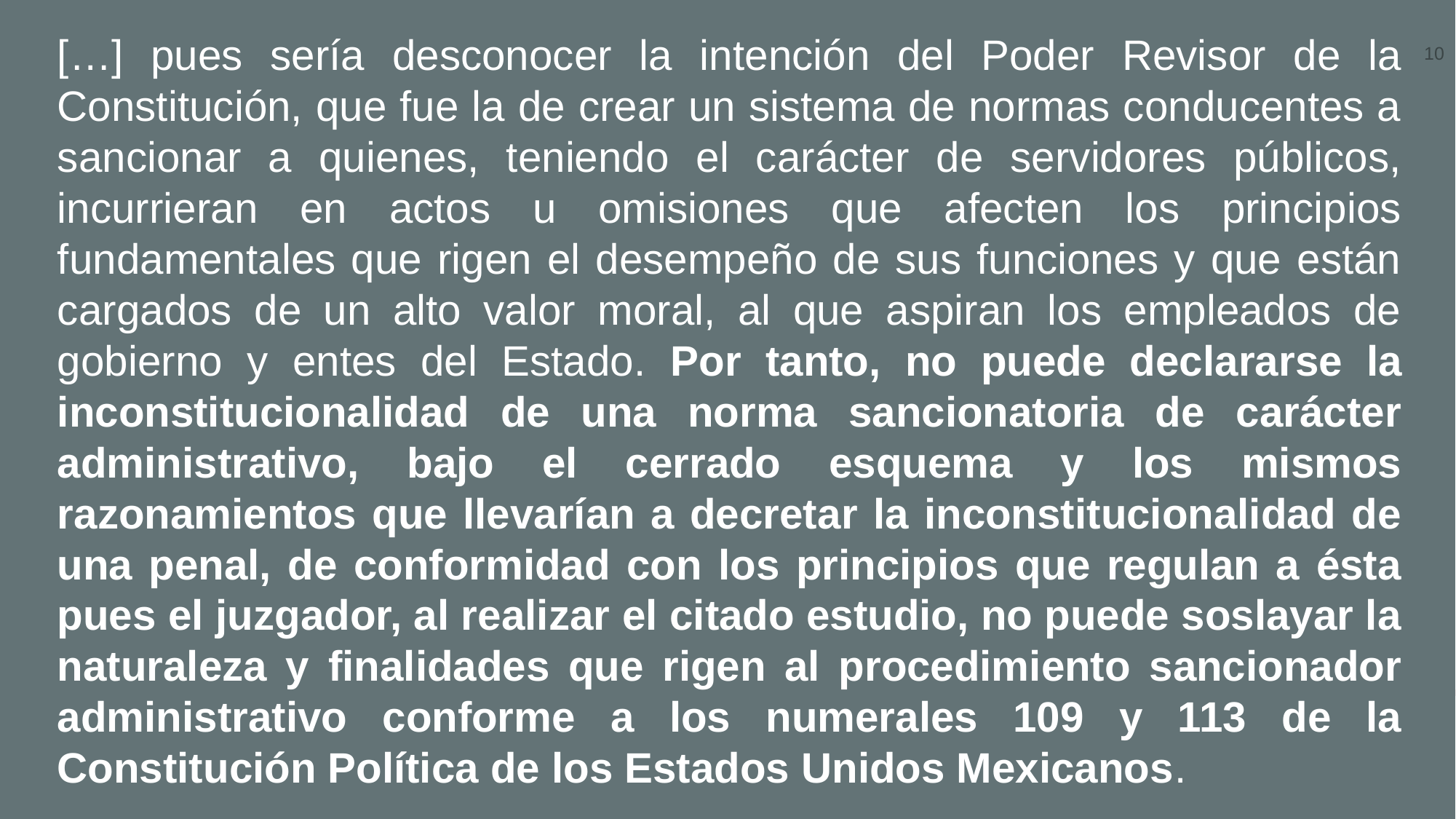

[…] pues sería desconocer la intención del Poder Revisor de la Constitución, que fue la de crear un sistema de normas conducentes a sancionar a quienes, teniendo el carácter de servidores públicos, incurrieran en actos u omisiones que afecten los principios fundamentales que rigen el desempeño de sus funciones y que están cargados de un alto valor moral, al que aspiran los empleados de gobierno y entes del Estado. Por tanto, no puede declararse la inconstitucionalidad de una norma sancionatoria de carácter administrativo, bajo el cerrado esquema y los mismos razonamientos que llevarían a decretar la inconstitucionalidad de una penal, de conformidad con los principios que regulan a ésta pues el juzgador, al realizar el citado estudio, no puede soslayar la naturaleza y finalidades que rigen al procedimiento sancionador administrativo conforme a los numerales 109 y 113 de la Constitución Política de los Estados Unidos Mexicanos.
10